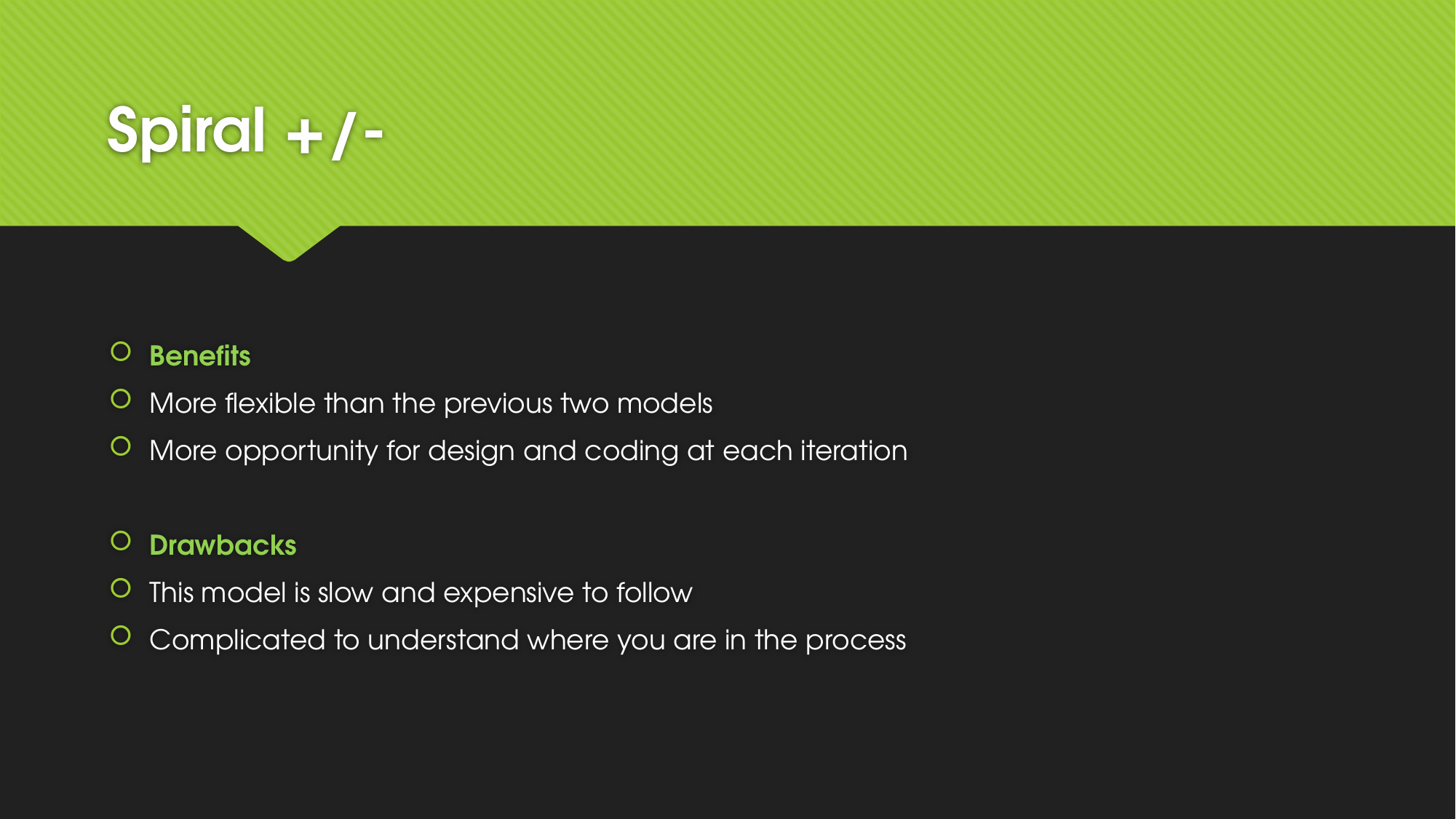

# Spiral +/-
Benefits
More flexible than the previous two models
More opportunity for design and coding at each iteration

Drawbacks
This model is slow and expensive to follow
Complicated to understand where you are in the process